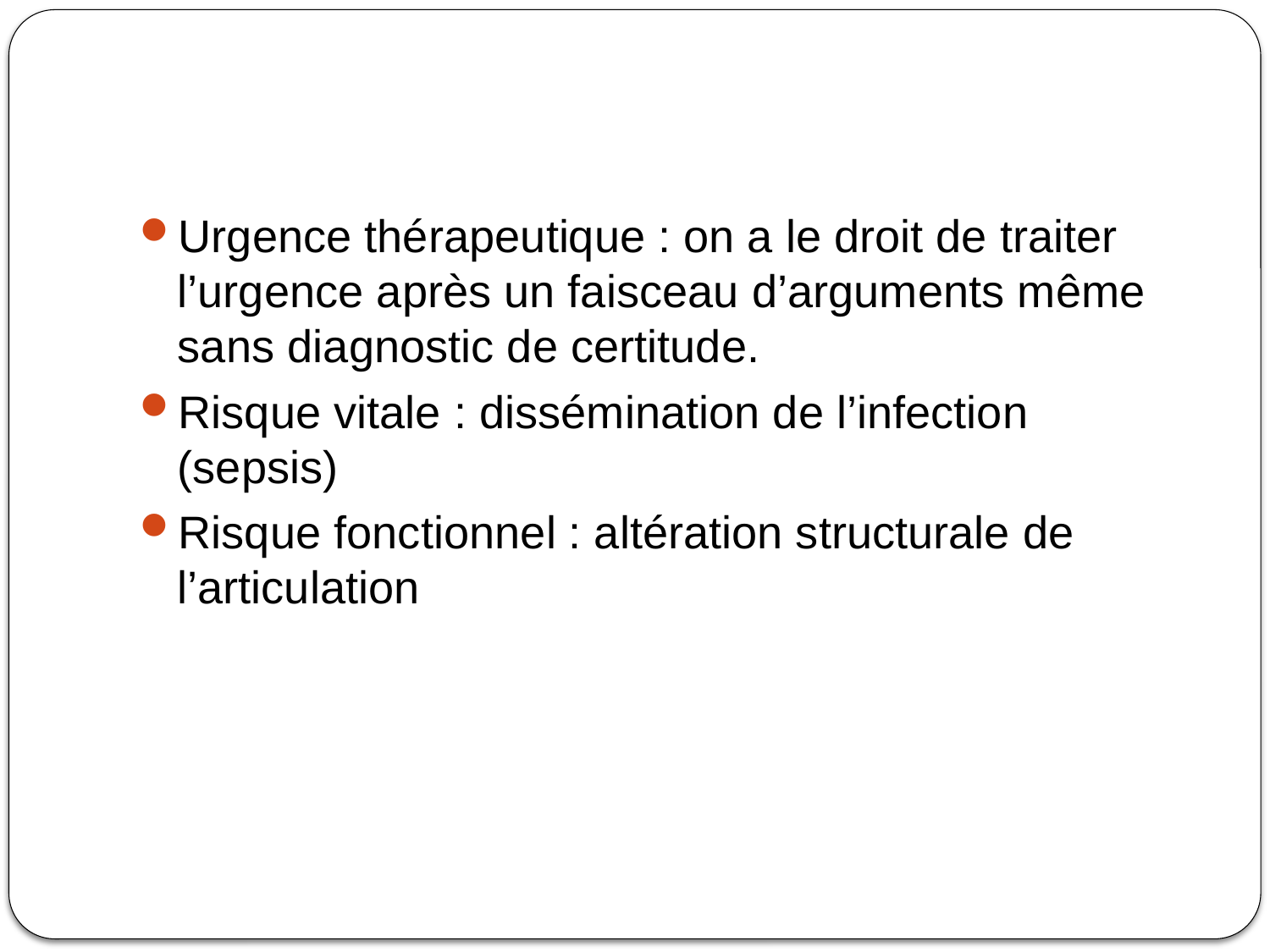

Urgence thérapeutique : on a le droit de traiter l’urgence après un faisceau d’arguments même sans diagnostic de certitude.
Risque vitale : dissémination de l’infection (sepsis)
Risque fonctionnel : altération structurale de l’articulation